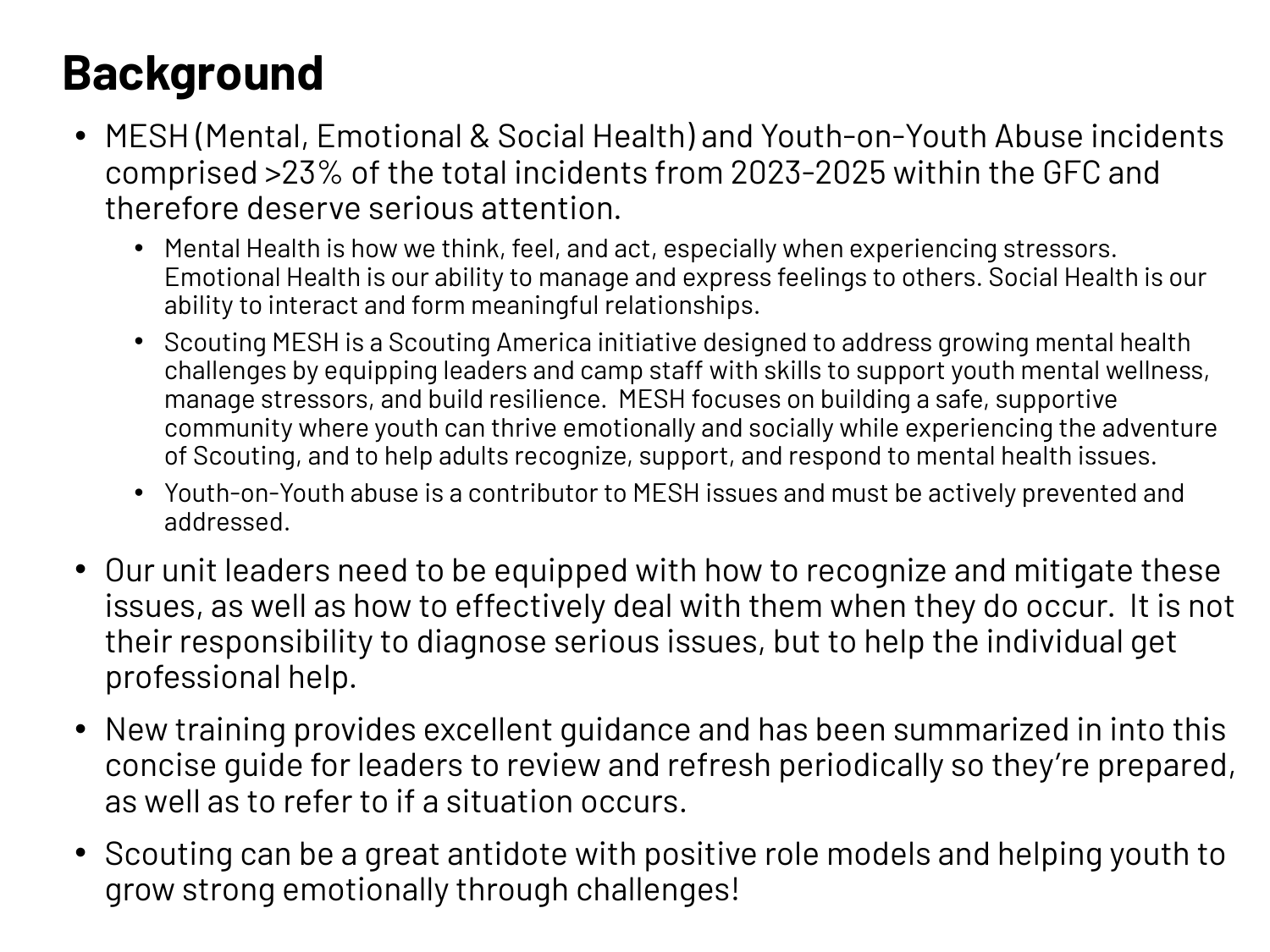

# Background
MESH (Mental, Emotional & Social Health) and Youth-on-Youth Abuse incidents comprised >23% of the total incidents from 2023-2025 within the GFC and therefore deserve serious attention.
Mental Health is how we think, feel, and act, especially when experiencing stressors. Emotional Health is our ability to manage and express feelings to others. Social Health is our ability to interact and form meaningful relationships.
Scouting MESH is a Scouting America initiative designed to address growing mental health challenges by equipping leaders and camp staff with skills to support youth mental wellness, manage stressors, and build resilience.  MESH focuses on building a safe, supportive community where youth can thrive emotionally and socially while experiencing the adventure of Scouting, and to help adults recognize, support, and respond to mental health issues.
Youth-on-Youth abuse is a contributor to MESH issues and must be actively prevented and addressed.
Our unit leaders need to be equipped with how to recognize and mitigate these issues, as well as how to effectively deal with them when they do occur.  It is not their responsibility to diagnose serious issues, but to help the individual get professional help.
New training provides excellent guidance and has been summarized in into this concise guide for leaders to review and refresh periodically so they’re prepared, as well as to refer to if a situation occurs.
Scouting can be a great antidote with positive role models and helping youth to grow strong emotionally through challenges!